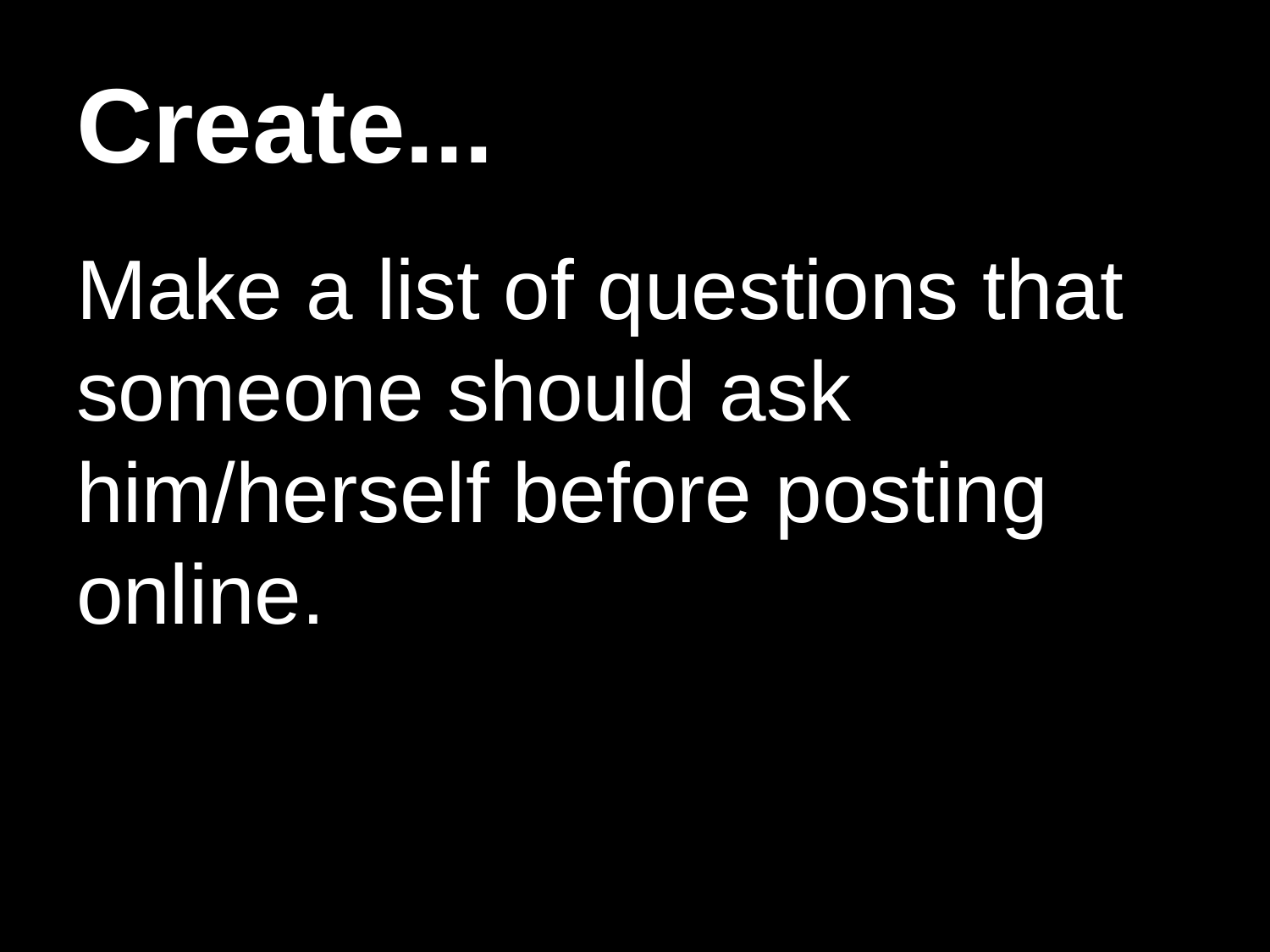

# Create...
Make a list of questions that someone should ask him/herself before posting online.